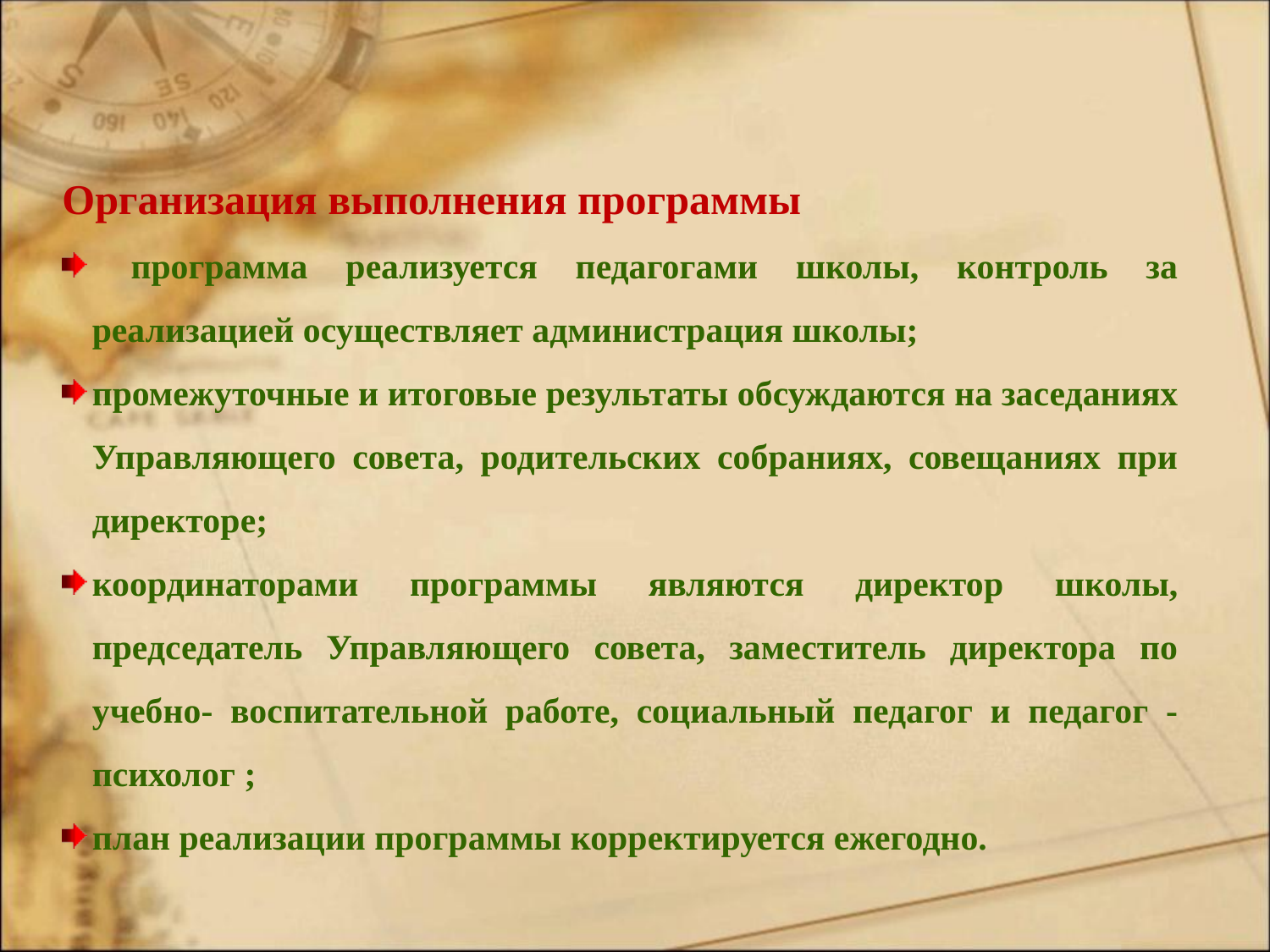

Организация выполнения программы
 программа реализуется педагогами школы, контроль за реализацией осуществляет администрация школы;
промежуточные и итоговые результаты обсуждаются на заседаниях Управляющего совета, родительских собраниях, совещаниях при директоре;
координаторами программы являются директор школы, председатель Управляющего совета, заместитель директора по учебно- воспитательной работе, социальный педагог и педагог - психолог ;
план реализации программы корректируется ежегодно.